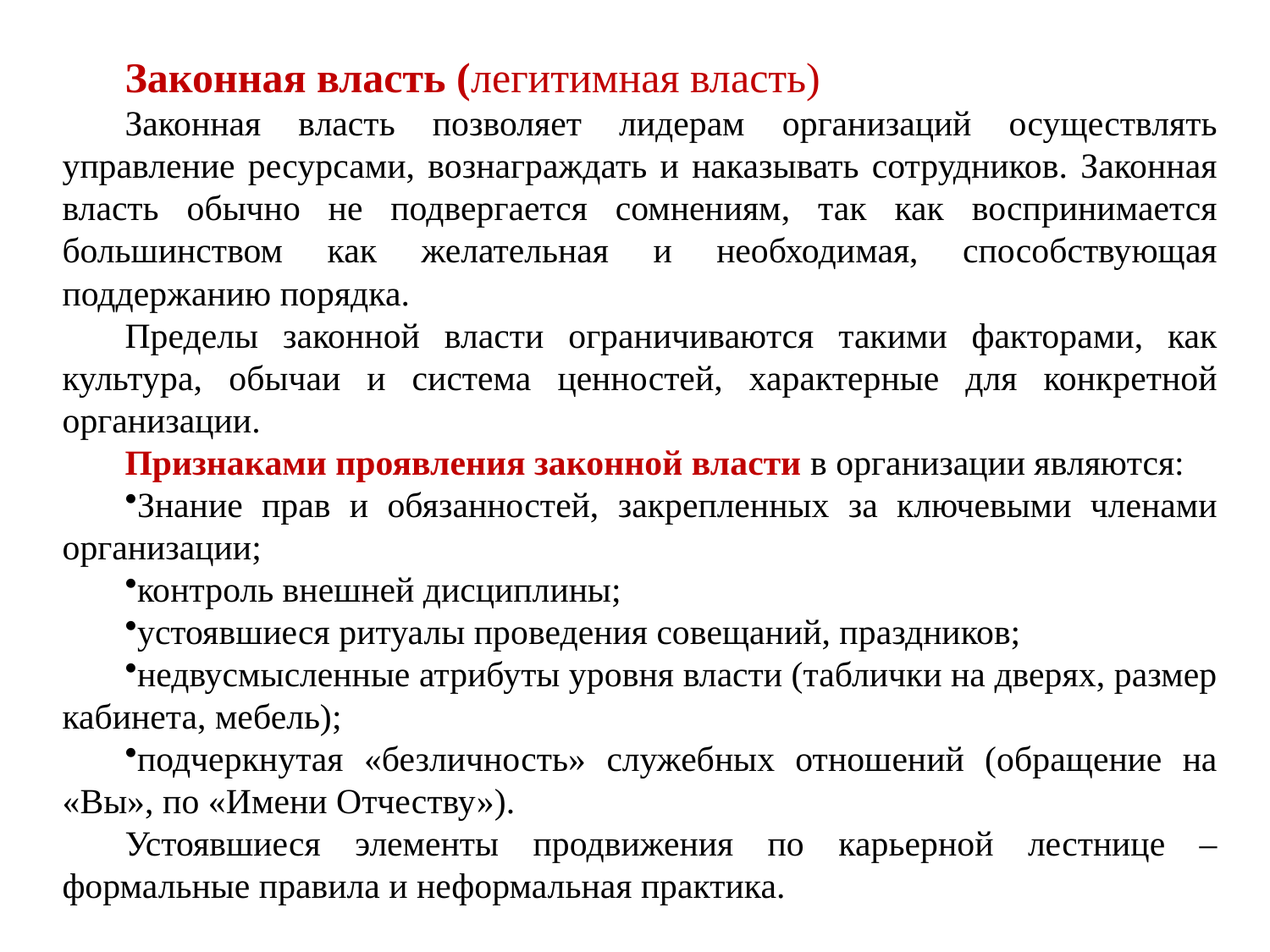

Законная власть (легитимная власть)
Законная власть позволяет лидерам организаций осуществлять управление ресурсами, вознаграждать и наказывать сотрудников. Законная власть обычно не подвергается сомнениям, так как воспринимается большинством как желательная и необходимая, способствующая поддержанию порядка.
Пределы законной власти ограничиваются такими факторами, как культура, обычаи и система ценностей, характерные для конкретной организации.
Признаками проявления законной власти в организации являются:
Знание прав и обязанностей, закрепленных за ключевыми членами организации;
контроль внешней дисциплины;
устоявшиеся ритуалы проведения совещаний, праздников;
недвусмысленные атрибуты уровня власти (таблички на дверях, размер кабинета, мебель);
подчеркнутая «безличность» служебных отношений (обращение на «Вы», по «Имени Отчеству»).
Устоявшиеся элементы продвижения по карьерной лестнице – формальные правила и неформальная практика.